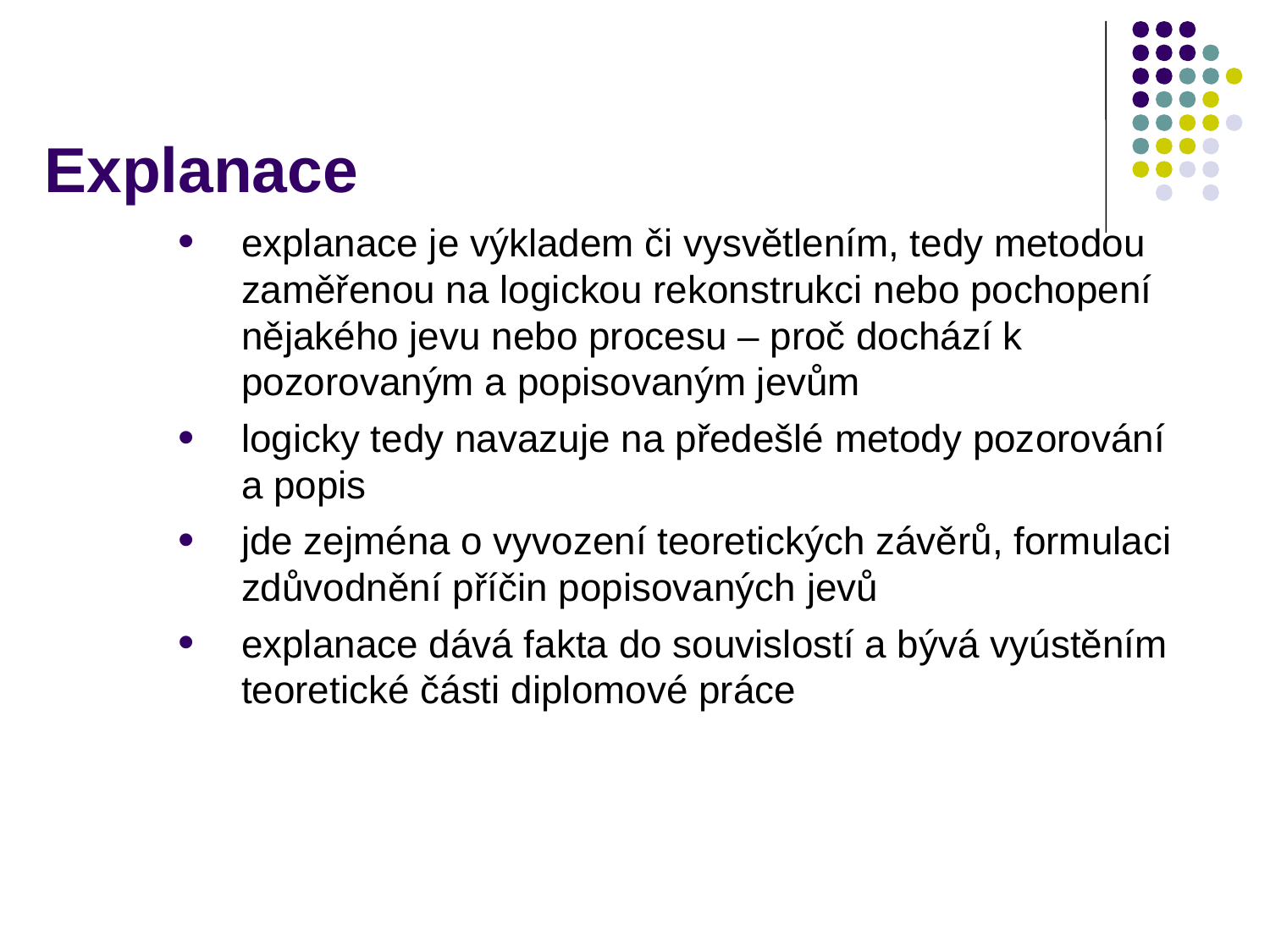

# Explanace
explanace je výkladem či vysvětlením, tedy metodou zaměřenou na logickou rekonstrukci nebo pochopení nějakého jevu nebo procesu – proč dochází k pozorovaným a popisovaným jevům
logicky tedy navazuje na předešlé metody pozorování a popis
jde zejména o vyvození teoretických závěrů, formulaci zdůvodnění příčin popisovaných jevů
explanace dává fakta do souvislostí a bývá vyústěním teoretické části diplomové práce